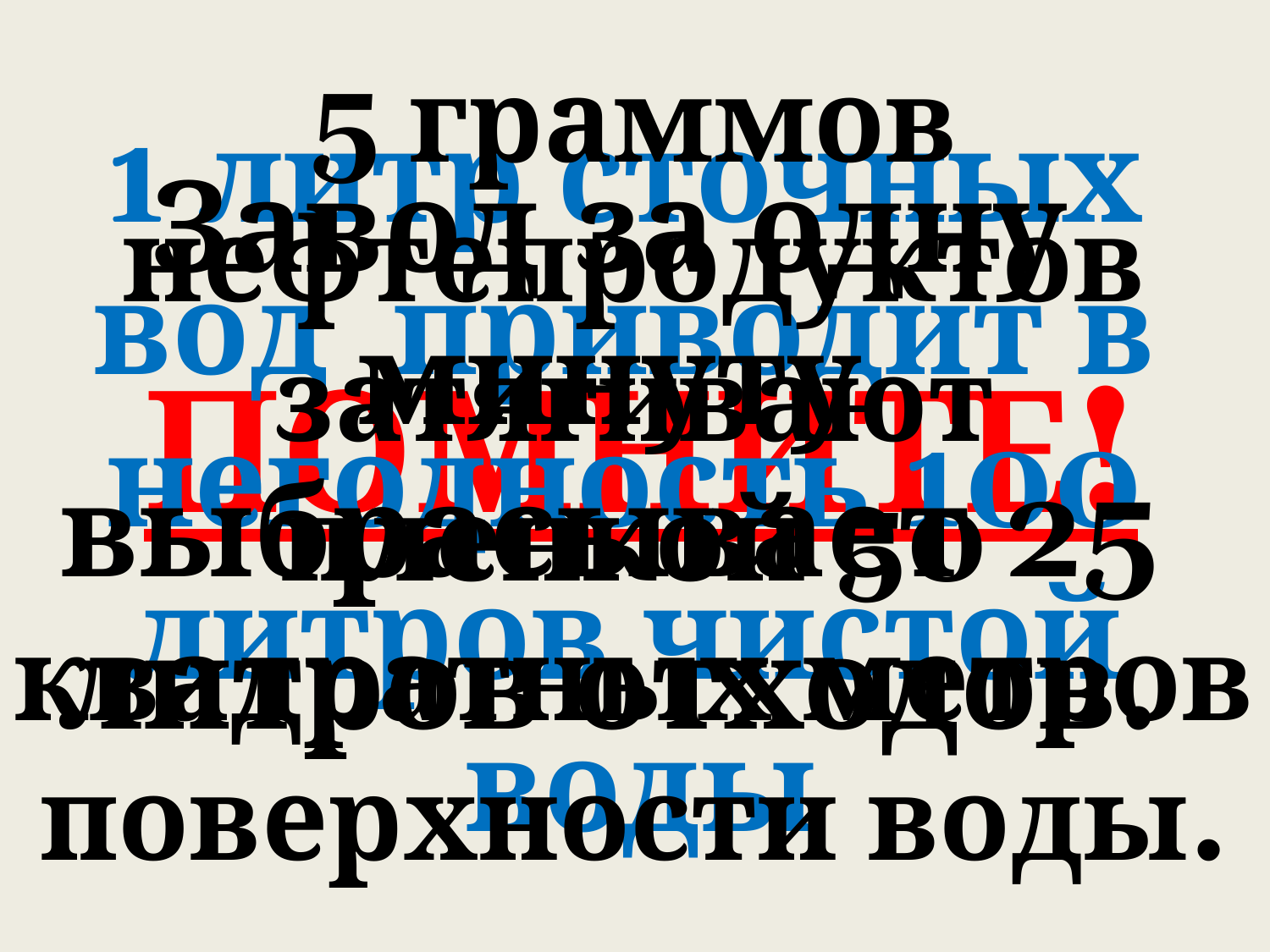

5 граммов
нефтепродуктов
затягивают
пленкой 50
квадратных метров
поверхности воды.
1 литр сточных
вод  приводит в
негодность 100
литров чистой
воды
Завод за одну
минуту
выбрасывает 25
литров отходов.
ПОМНИТЕ!